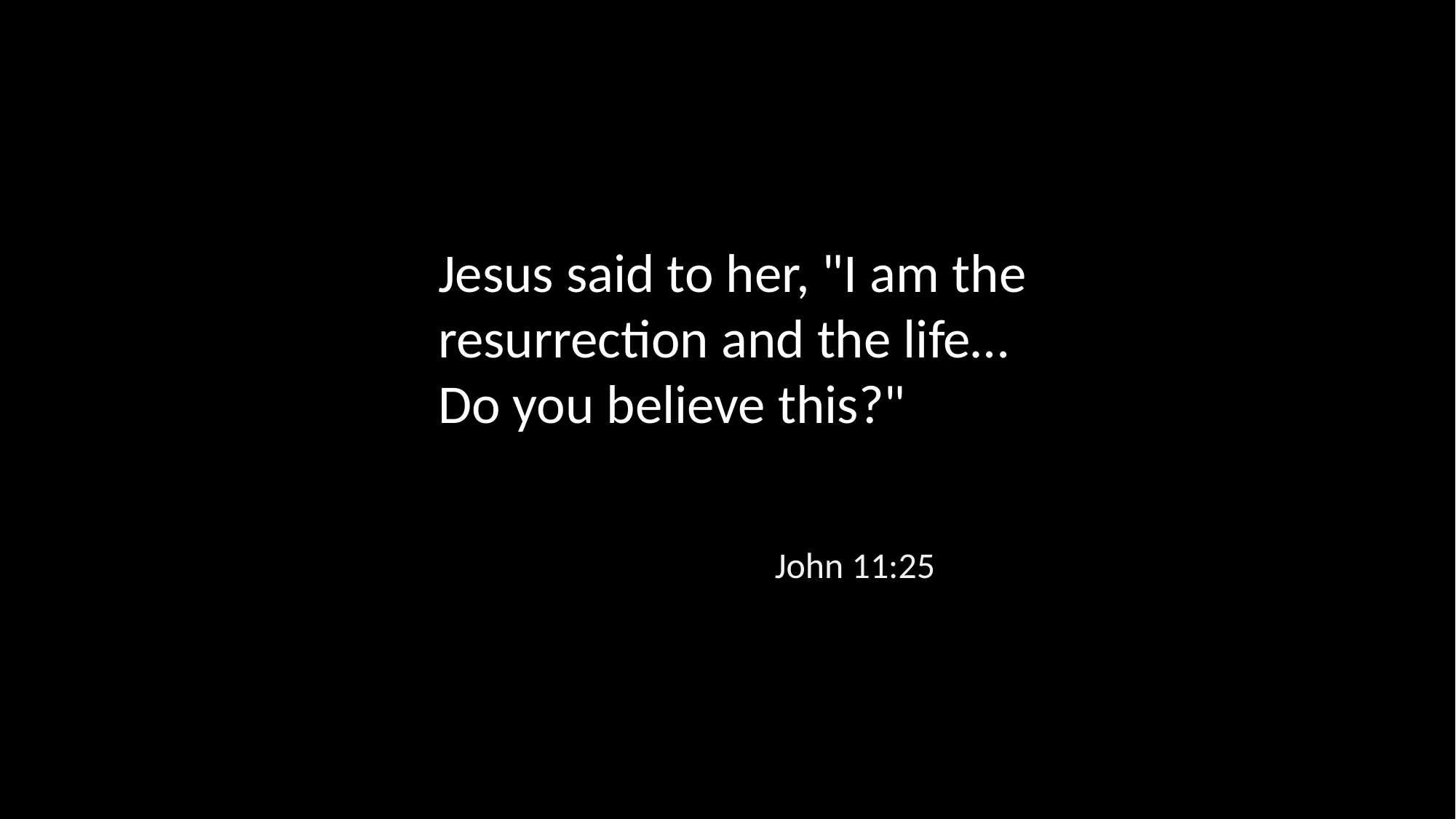

Jesus said to her, "I am the resurrection and the life… Do you believe this?"
John 11:25